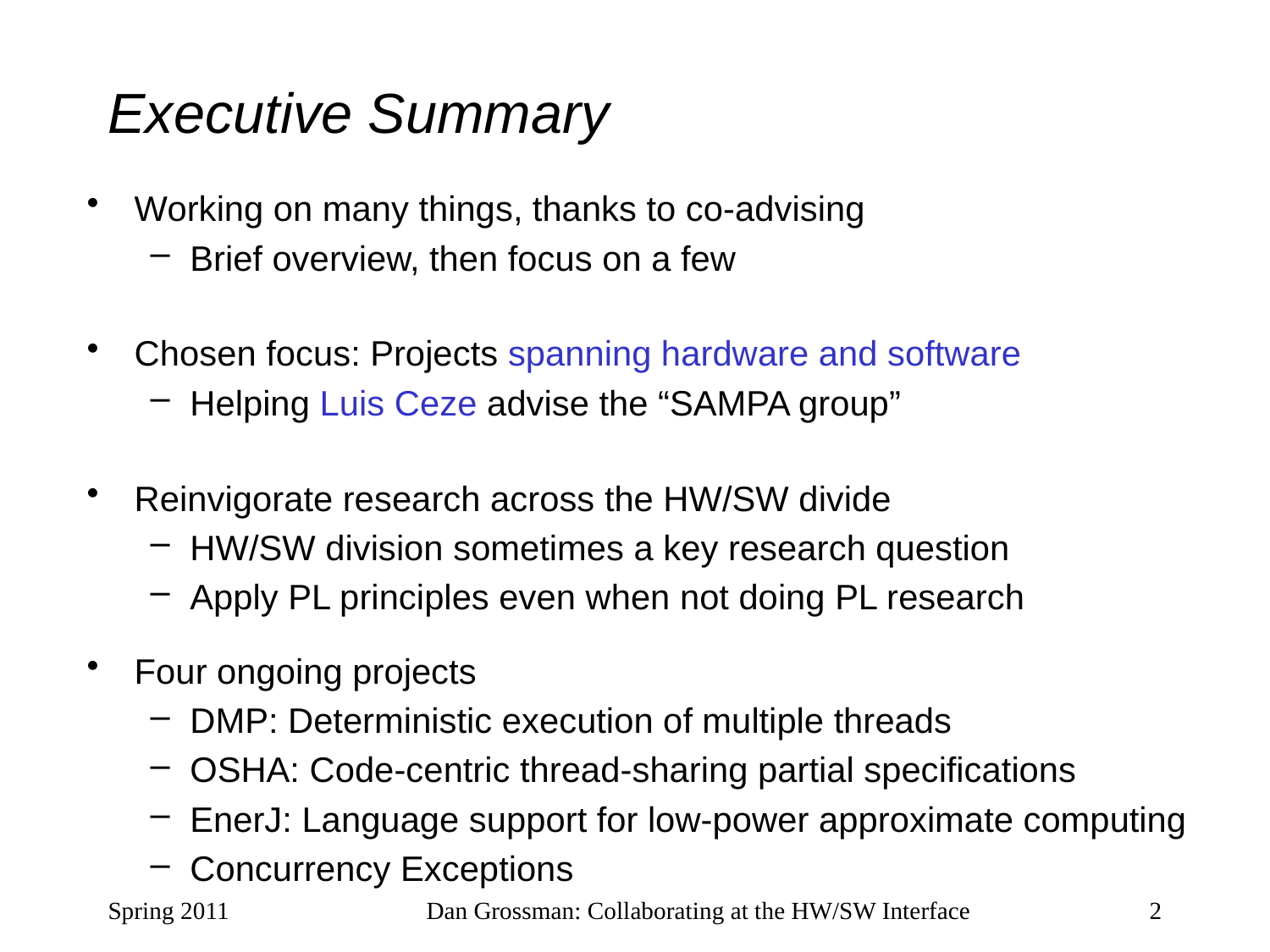

# Executive Summary
Working on many things, thanks to co-advising
Brief overview, then focus on a few

Chosen focus: Projects spanning hardware and software
Helping Luis Ceze advise the “SAMPA group”

Reinvigorate research across the HW/SW divide
HW/SW division sometimes a key research question
Apply PL principles even when not doing PL research

Four ongoing projects
DMP: Deterministic execution of multiple threads
OSHA: Code-centric thread-sharing partial specifications
EnerJ: Language support for low-power approximate computing
Concurrency Exceptions

Spring 2011
Dan Grossman: Collaborating at the HW/SW Interface
2